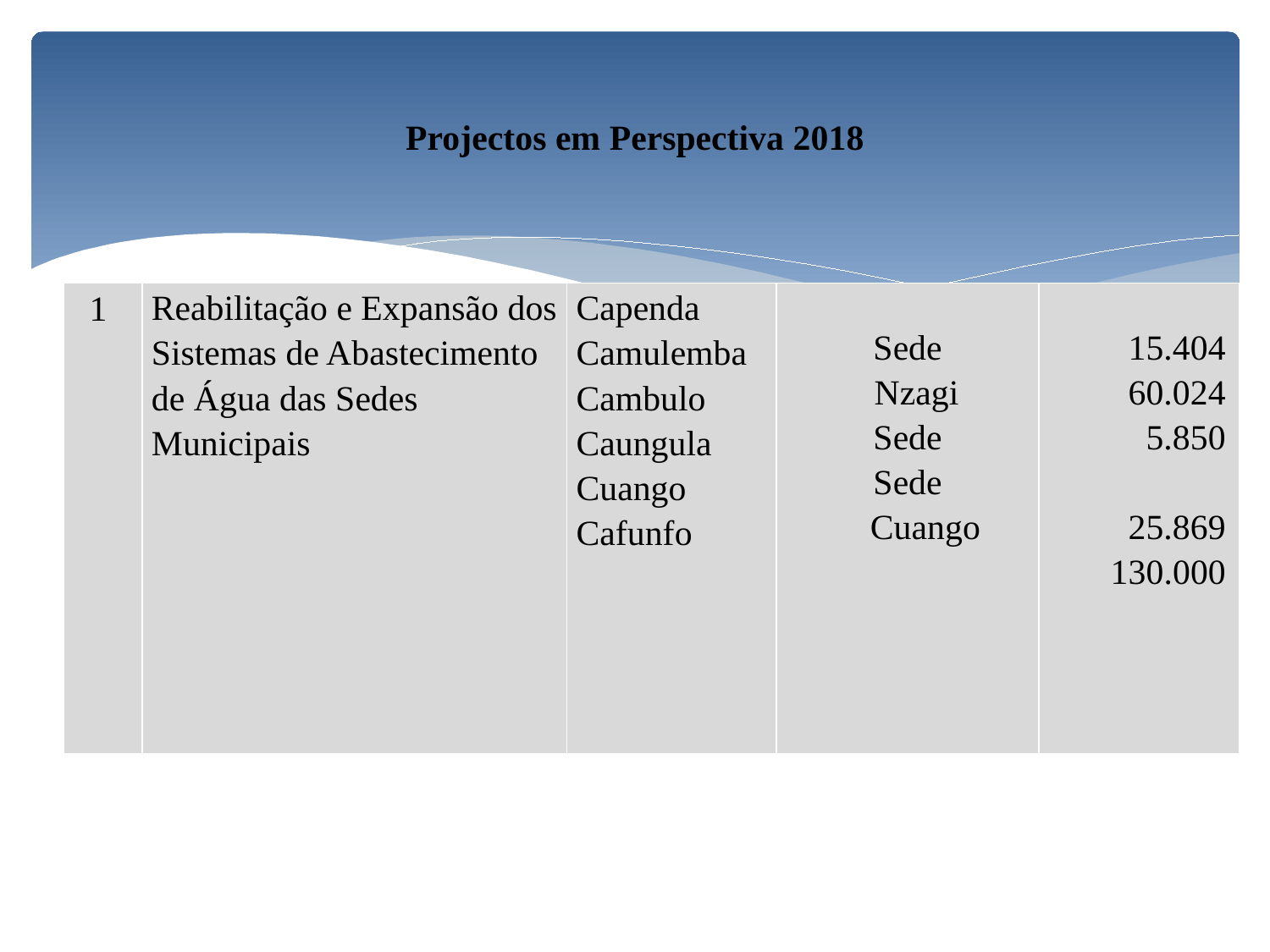

# Projectos em Perspectiva 2018
| 1 | Reabilitação e Expansão dos Sistemas de Abastecimento de Água das Sedes Municipais | Capenda Camulemba Cambulo Caungula Cuango Cafunfo | Sede Nzagi Sede Sede Cuango | 15.404 60.024 5.850 25.869 130.000 |
| --- | --- | --- | --- | --- |